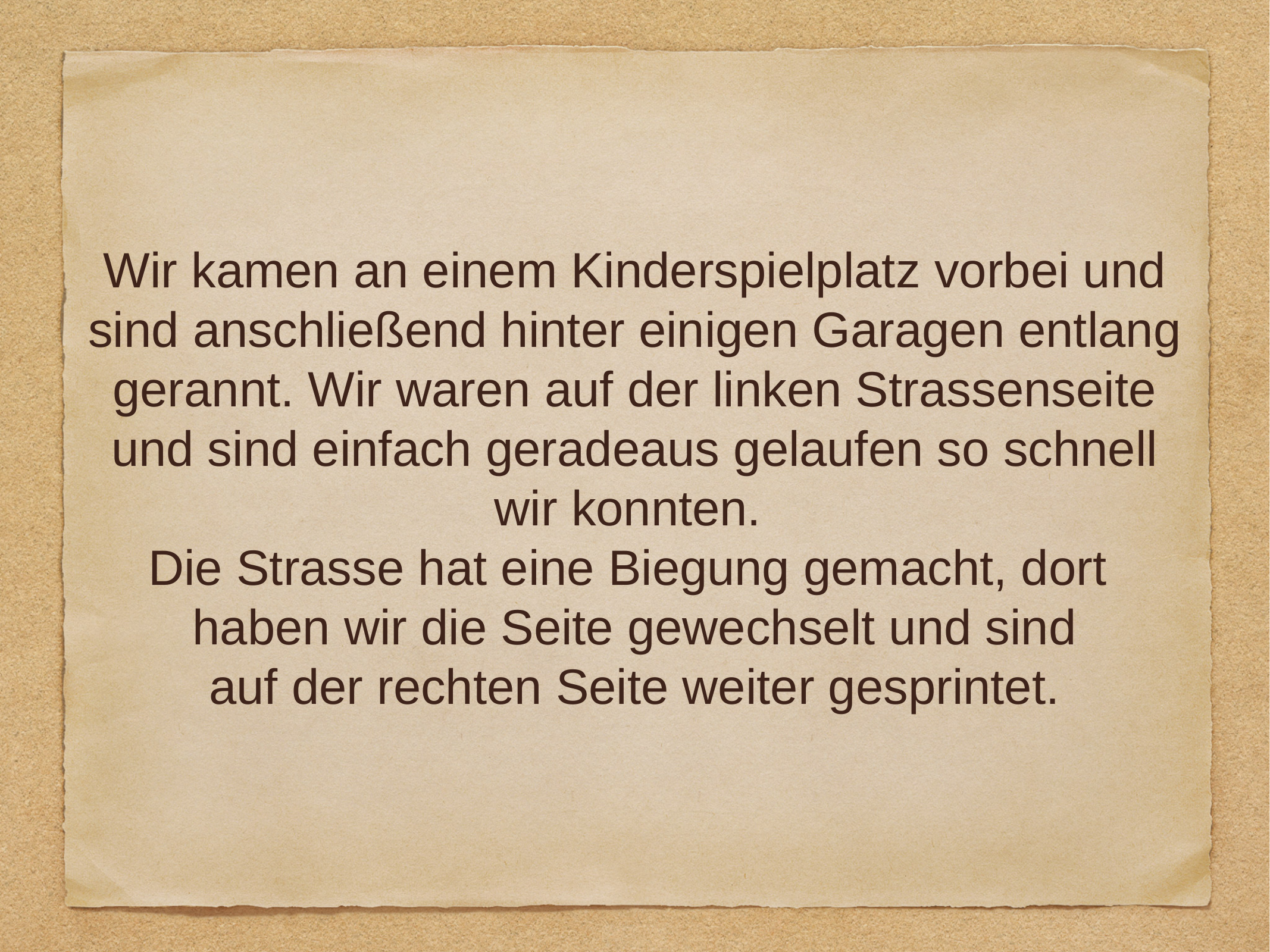

Wir kamen an einem Kinderspielplatz vorbei und
sind anschließend hinter einigen Garagen entlang
gerannt. Wir waren auf der linken Strassenseite
und sind einfach geradeaus gelaufen so schnell
wir konnten.
Die Strasse hat eine Biegung gemacht, dort
haben wir die Seite gewechselt und sind
auf der rechten Seite weiter gesprintet.